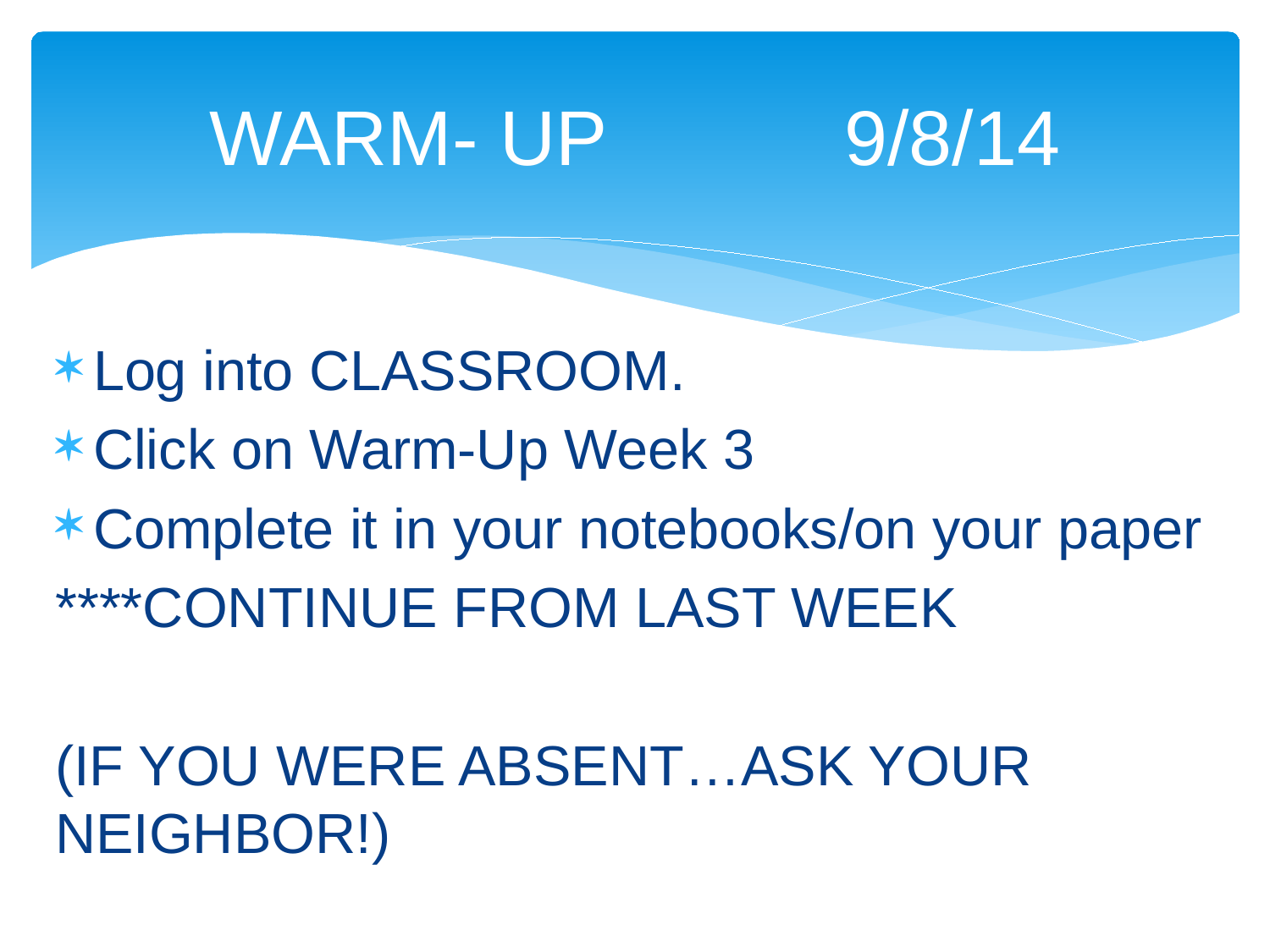

# WARM- UP 		9/8/14
Log into CLASSROOM.
Click on Warm-Up Week 3
Complete it in your notebooks/on your paper
****CONTINUE FROM LAST WEEK

(IF YOU WERE ABSENT…ASK YOUR NEIGHBOR!)